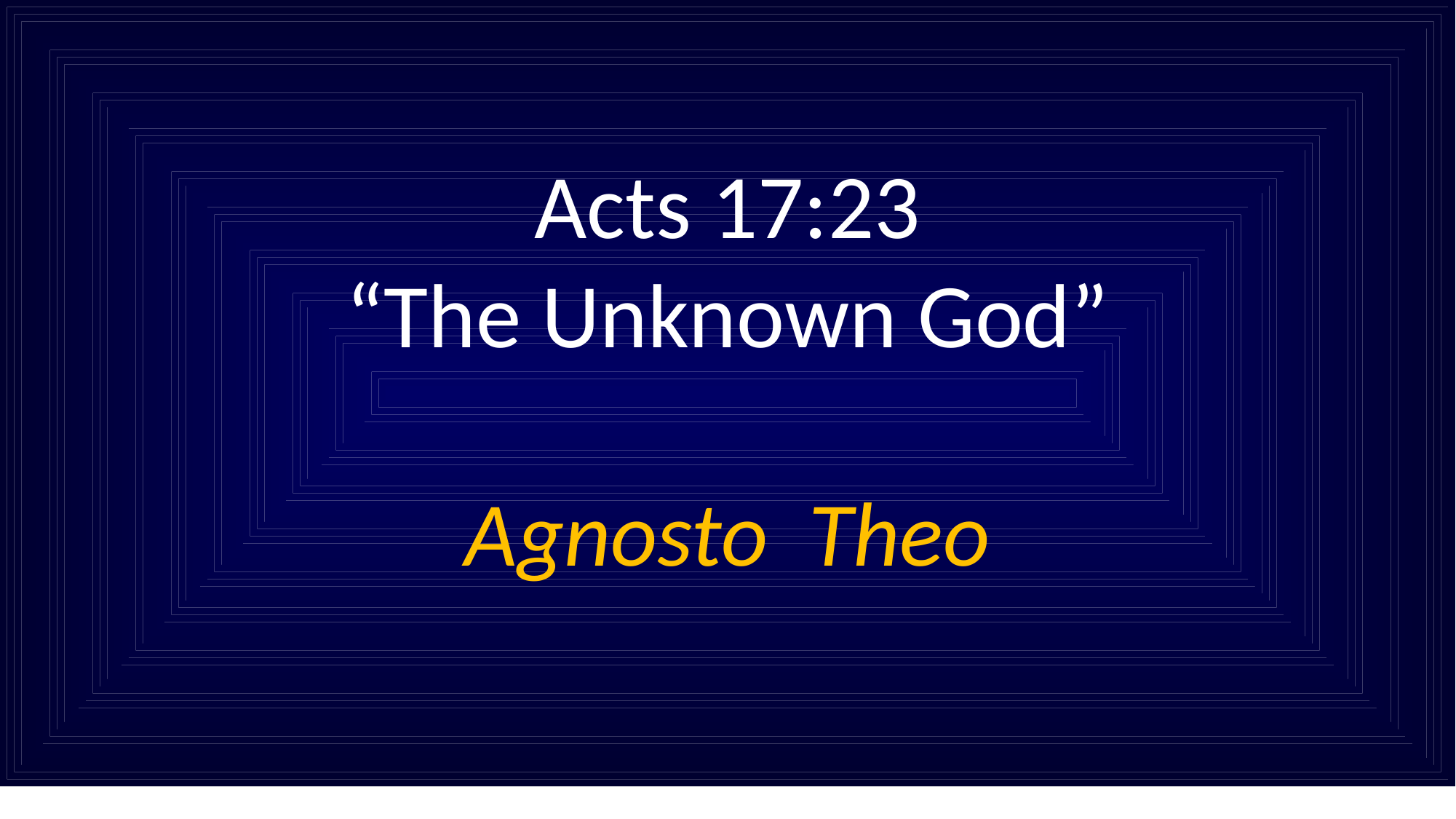

Acts 17:23
“The Unknown God”

Agnosto  Theo